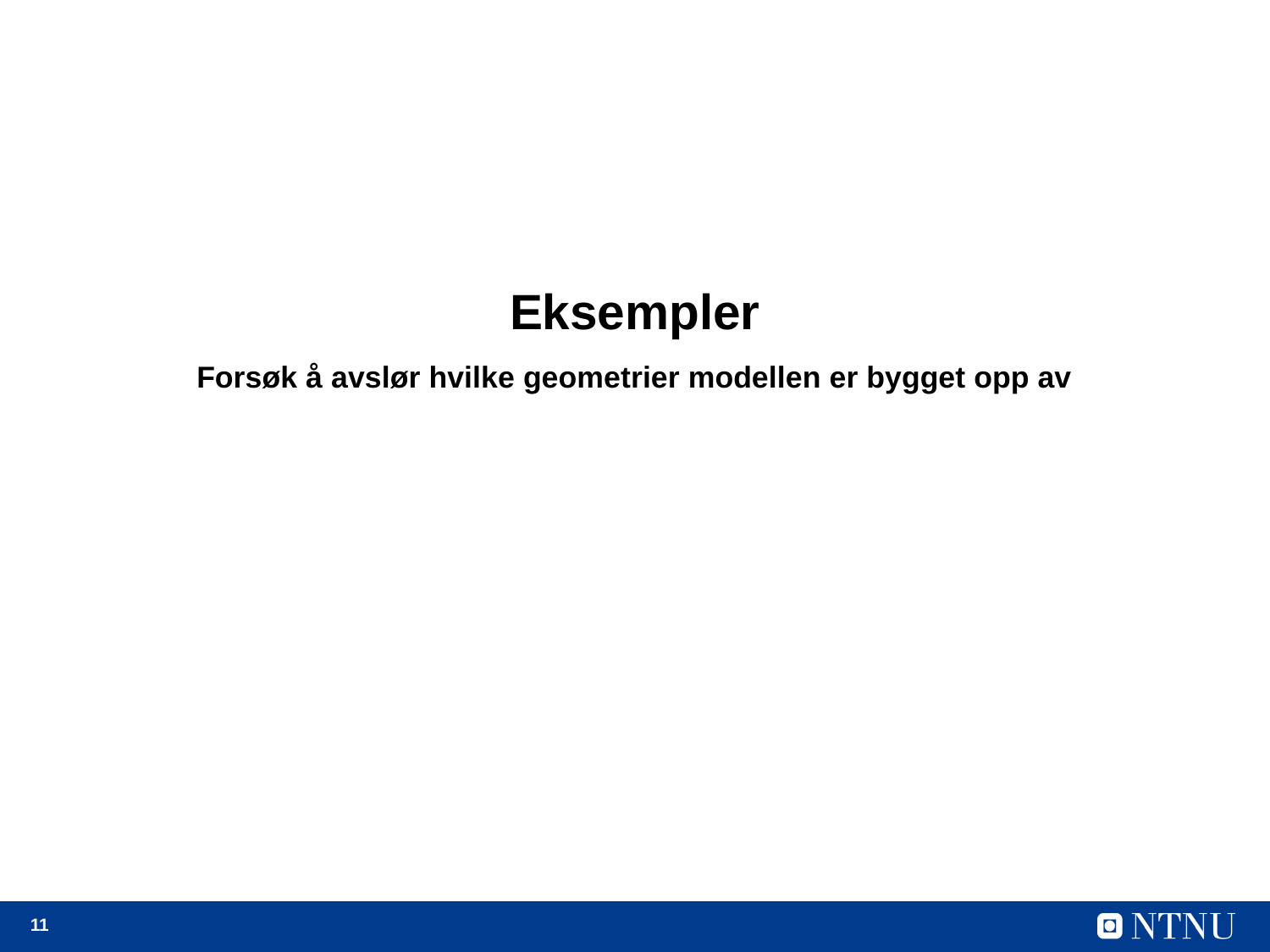

# Eksempler Forsøk å avslør hvilke geometrier modellen er bygget opp av